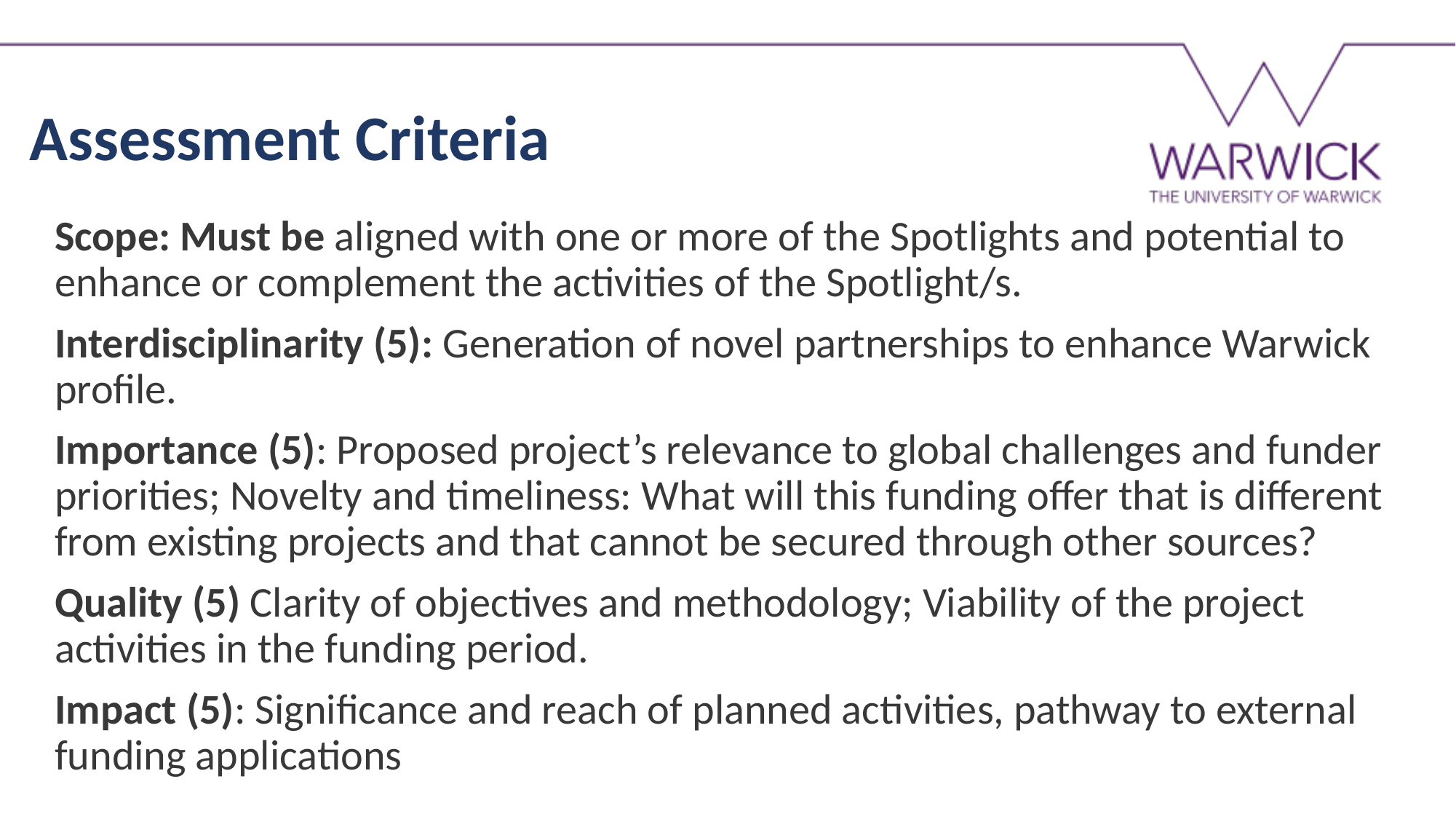

Assessment Criteria

Scope: Must be aligned with one or more of the Spotlights and potential to enhance or complement the activities of the Spotlight/s.
Interdisciplinarity (5): Generation of novel partnerships to enhance Warwick profile.
Importance (5): Proposed project’s relevance to global challenges and funder priorities; Novelty and timeliness: What will this funding offer that is different from existing projects and that cannot be secured through other sources?
Quality (5) Clarity of objectives and methodology; Viability of the project activities in the funding period.
Impact (5): Significance and reach of planned activities, pathway to external funding applications